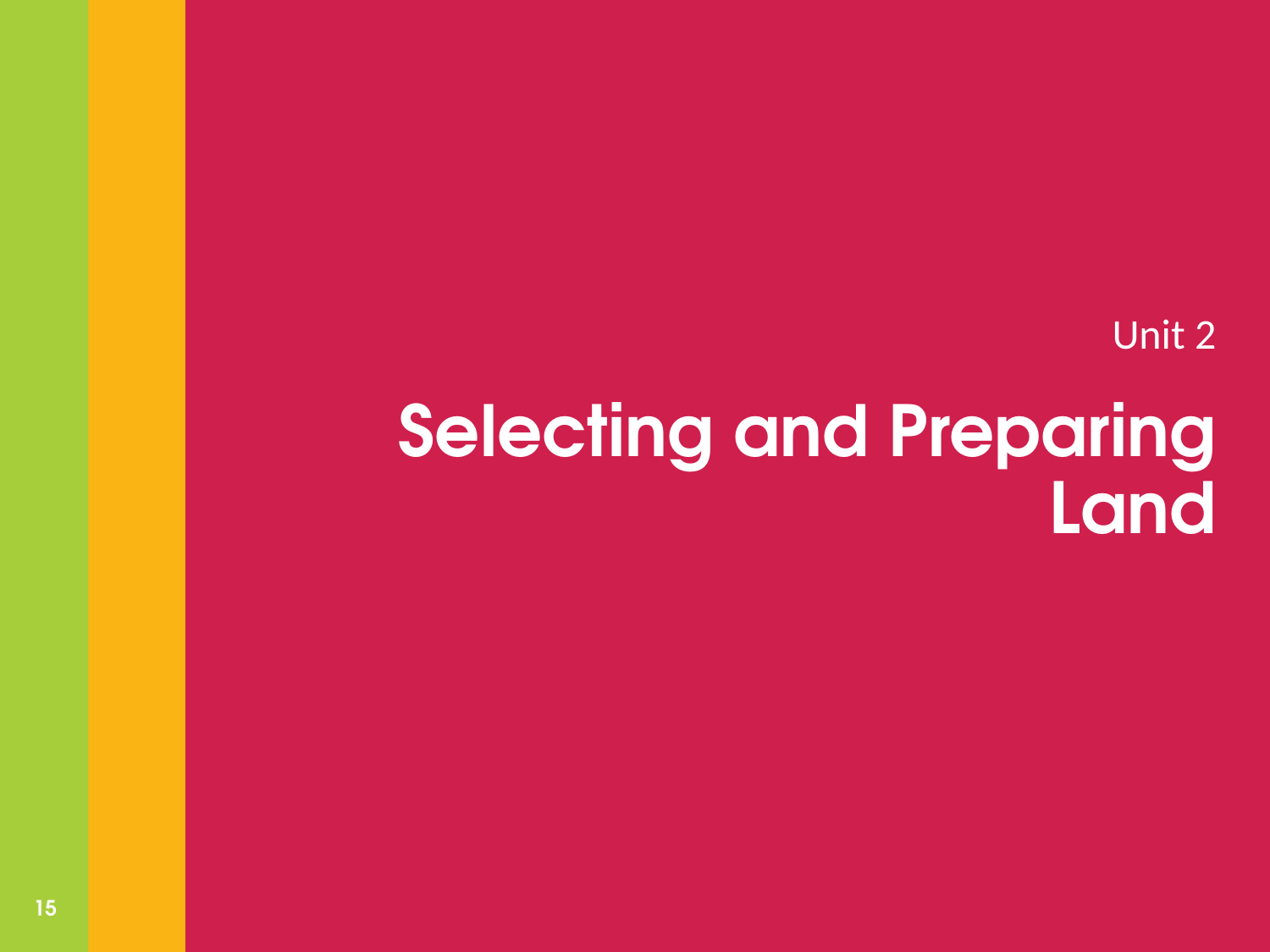

Unit 2

# Selecting and Preparing Land
15